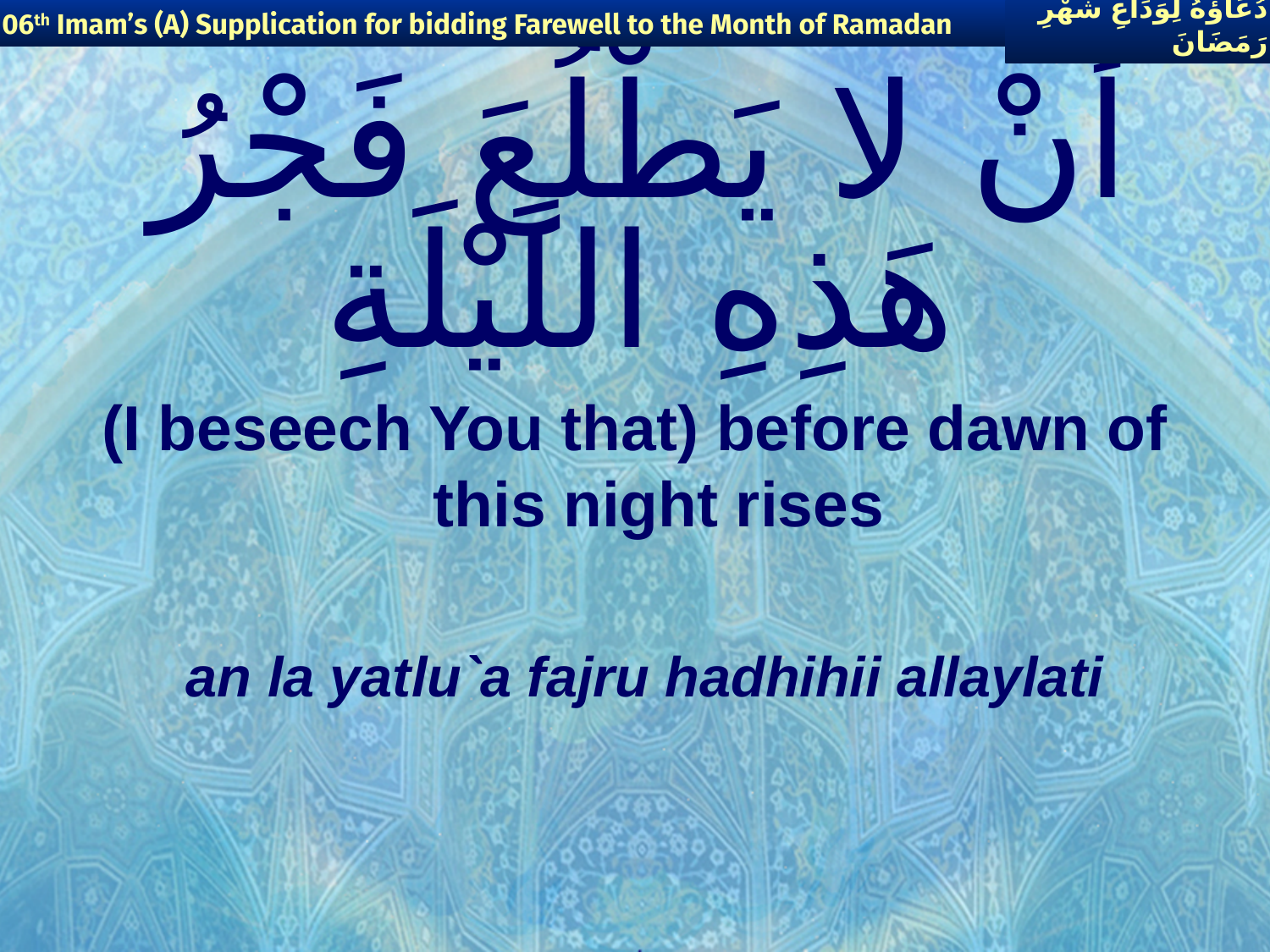

06th Imam’s (A) Supplication for bidding Farewell to the Month of Ramadan
دُعَاؤُهُ لِوَدَاعِ شَهْرِ رَمَضَانَ
# أنْ لا يَطْلُعَ فَجْرُ هَذِهِ اللَيْلَةِ
(I beseech You that) before dawn of this night rises
an la yatlu`a fajru hadhihii allaylati